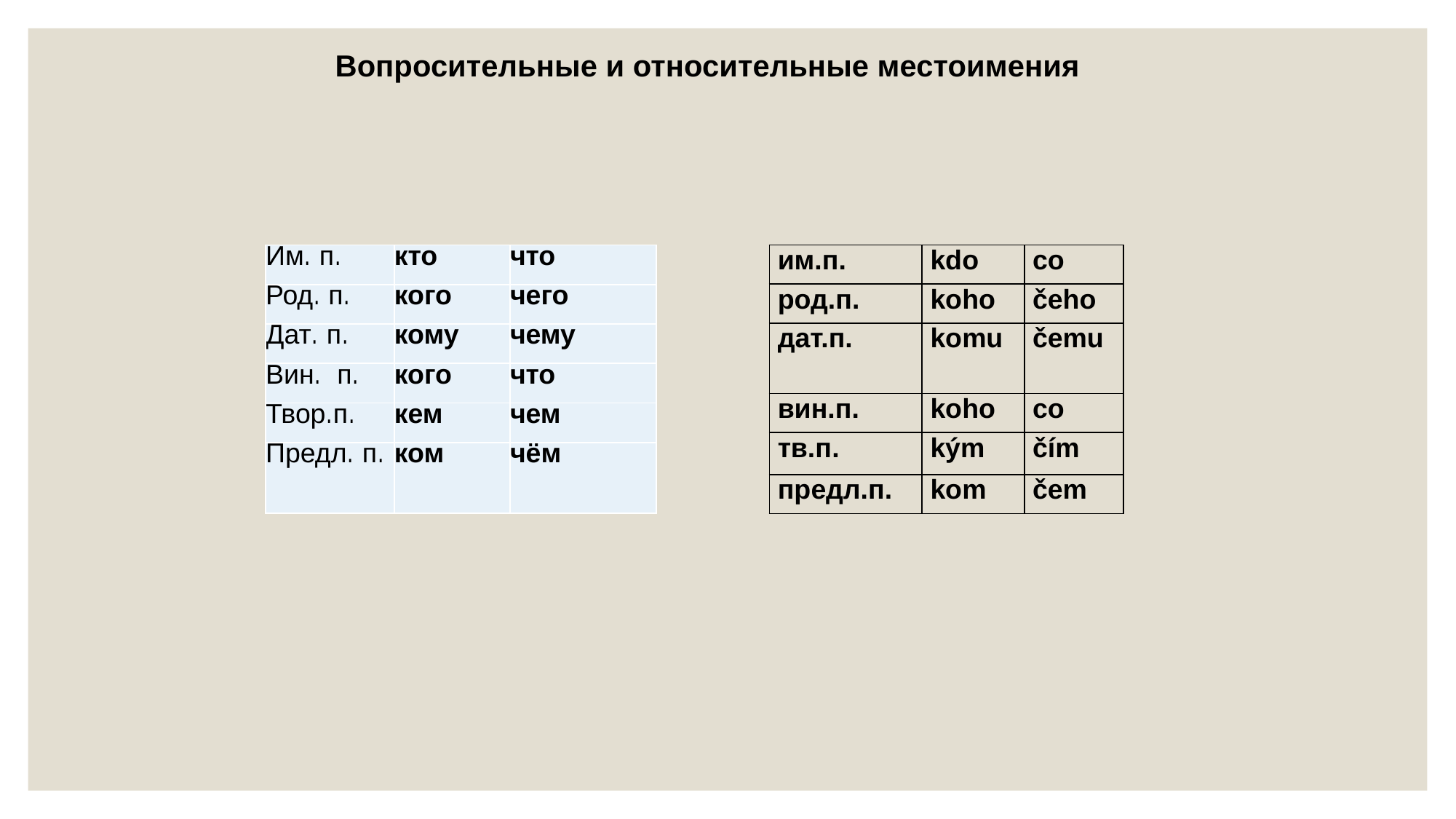

Вопросительные и относительные местоимения
| Им. п. | кто | что |
| --- | --- | --- |
| Род. п. | кого | чего |
| Дат. п. | кому | чему |
| Вин. п. | кого | что |
| Твор.п. | кем | чем |
| Предл. п. | ком | чём |
| им.п. | kdo | co |
| --- | --- | --- |
| род.п. | koho | čeho |
| дат.п. | komu | čemu |
| вин.п. | koho | co |
| тв.п. | kým | čím |
| предл.п. | kom | čem |